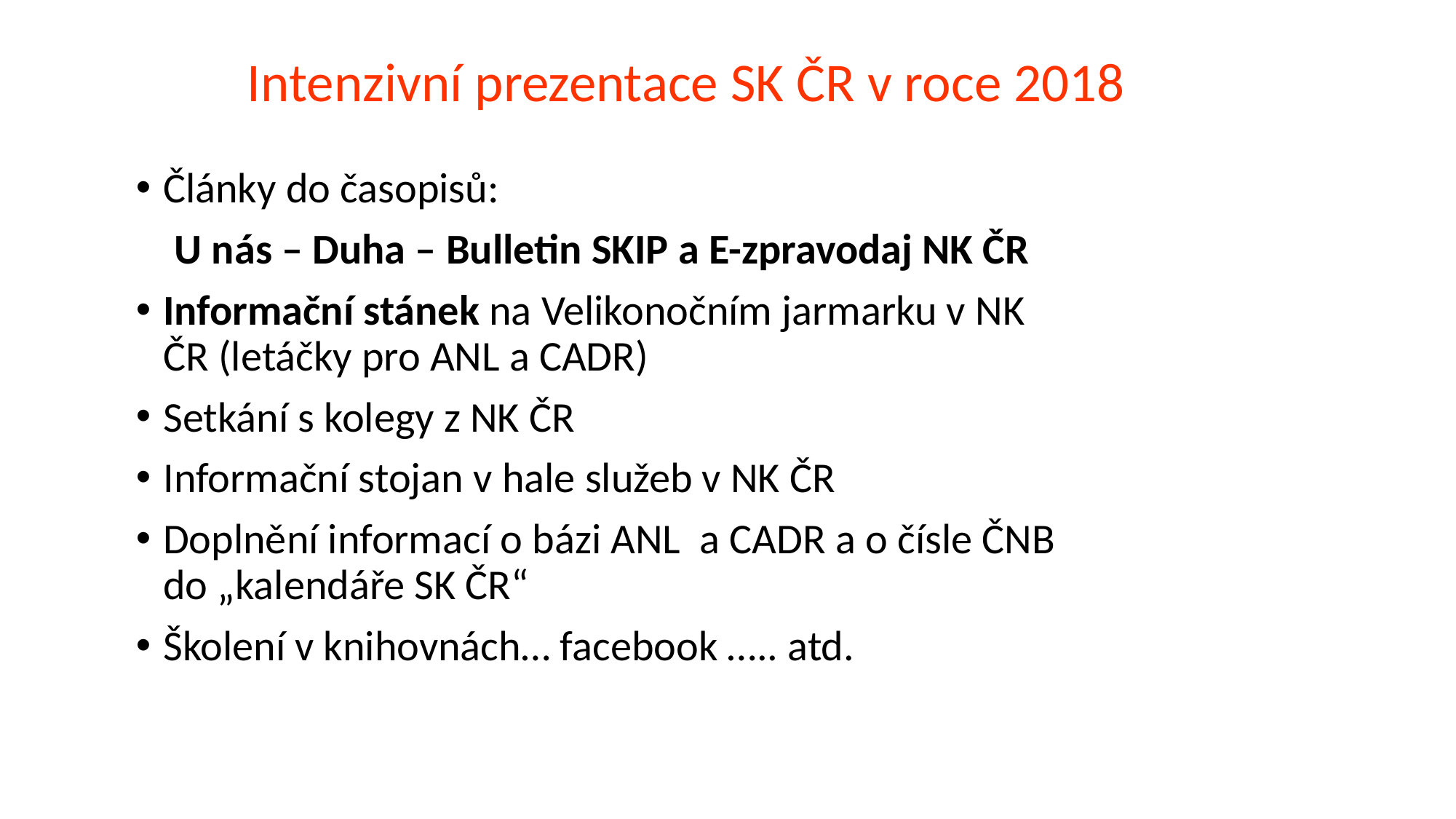

# Intenzivní prezentace SK ČR v roce 2018
Články do časopisů:
    U nás – Duha – Bulletin SKIP a E-zpravodaj NK ČR
Informační stánek na Velikonočním jarmarku v NK ČR (letáčky pro ANL a CADR)
Setkání s kolegy z NK ČR
Informační stojan v hale služeb v NK ČR
Doplnění informací o bázi ANL  a CADR a o čísle ČNB do „kalendáře SK ČR“
Školení v knihovnách… facebook ….. atd.